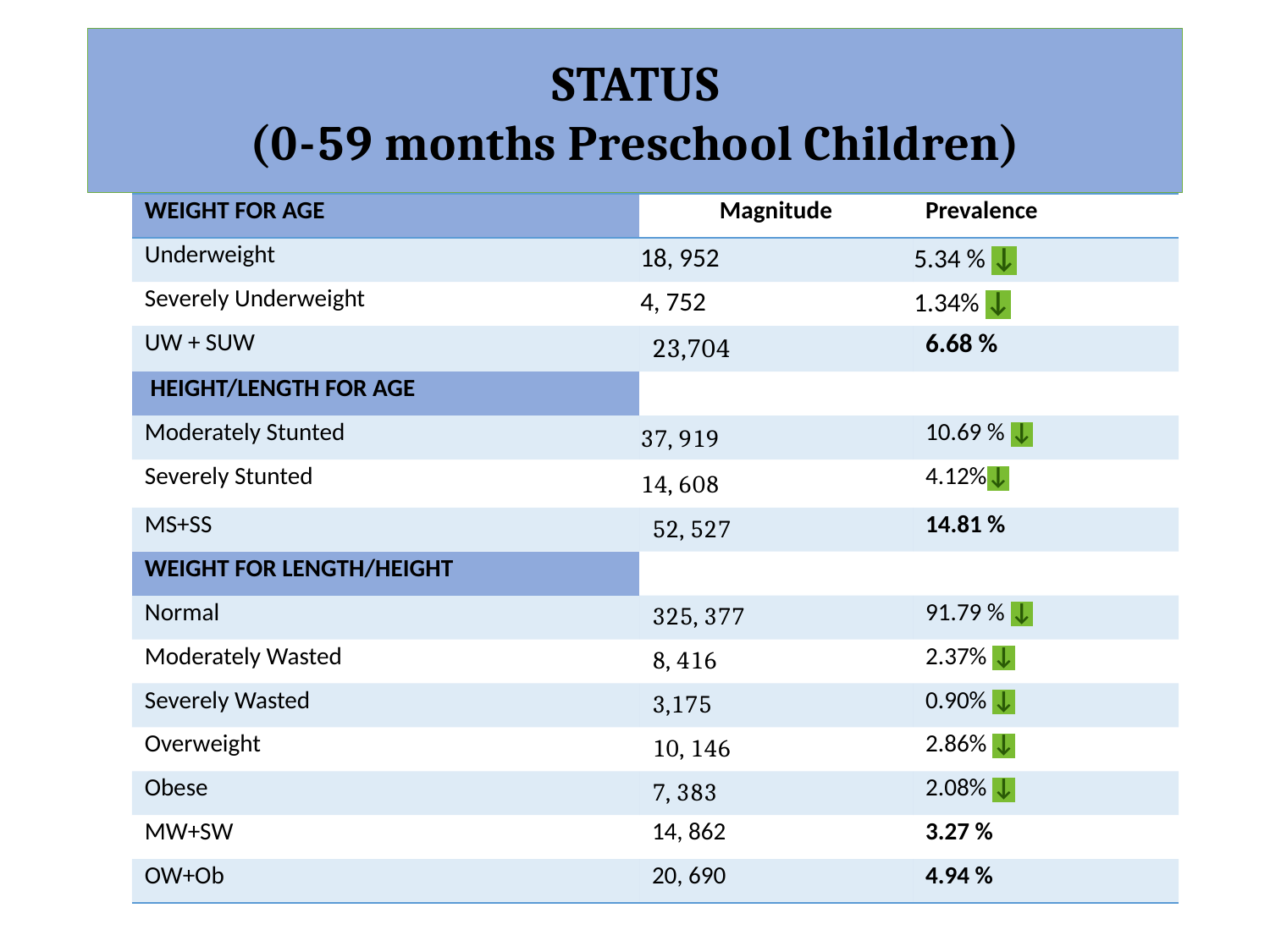

STATUS
(0-59 months Preschool Children)
| WEIGHT FOR AGE | Magnitude | Prevalence |
| --- | --- | --- |
| Underweight | 18, 952 | 5.34 % ↓ |
| Severely Underweight | 4, 752 | 1.34% ↓ |
| UW + SUW | 23,704 | 6.68 % |
| HEIGHT/LENGTH FOR AGE |  |  |
| Moderately Stunted | 37, 919 | 10.69 % ↓ |
| Severely Stunted | 14, 608 | 4.12%↓ |
| MS+SS | 52, 527 | 14.81 % |
| WEIGHT FOR LENGTH/HEIGHT |  |  |
| Normal | 325, 377 | 91.79 % ↓ |
| Moderately Wasted | 8, 416 | 2.37% ↓ |
| Severely Wasted | 3,175 | 0.90% ↓ |
| Overweight | 10, 146 | 2.86% ↓ |
| Obese | 7, 383 | 2.08% ↓ |
| MW+SW | 14, 862 | 3.27 % |
| OW+Ob | 20, 690 | 4.94 % |